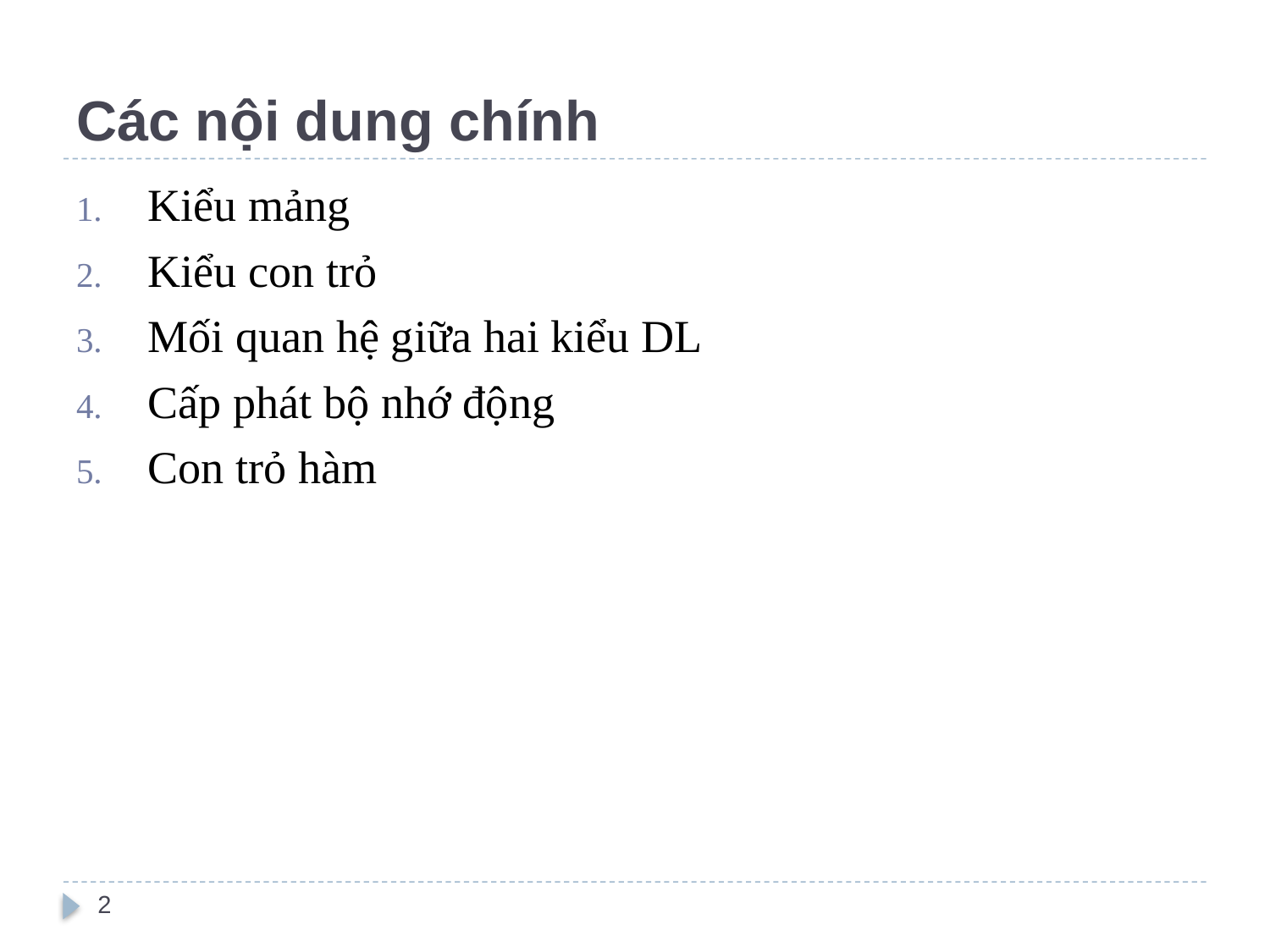

# Các nội dung chính
Kiểu mảng
Kiểu con trỏ
Mối quan hệ giữa hai kiểu DL
Cấp phát bộ nhớ động
Con trỏ hàm

2